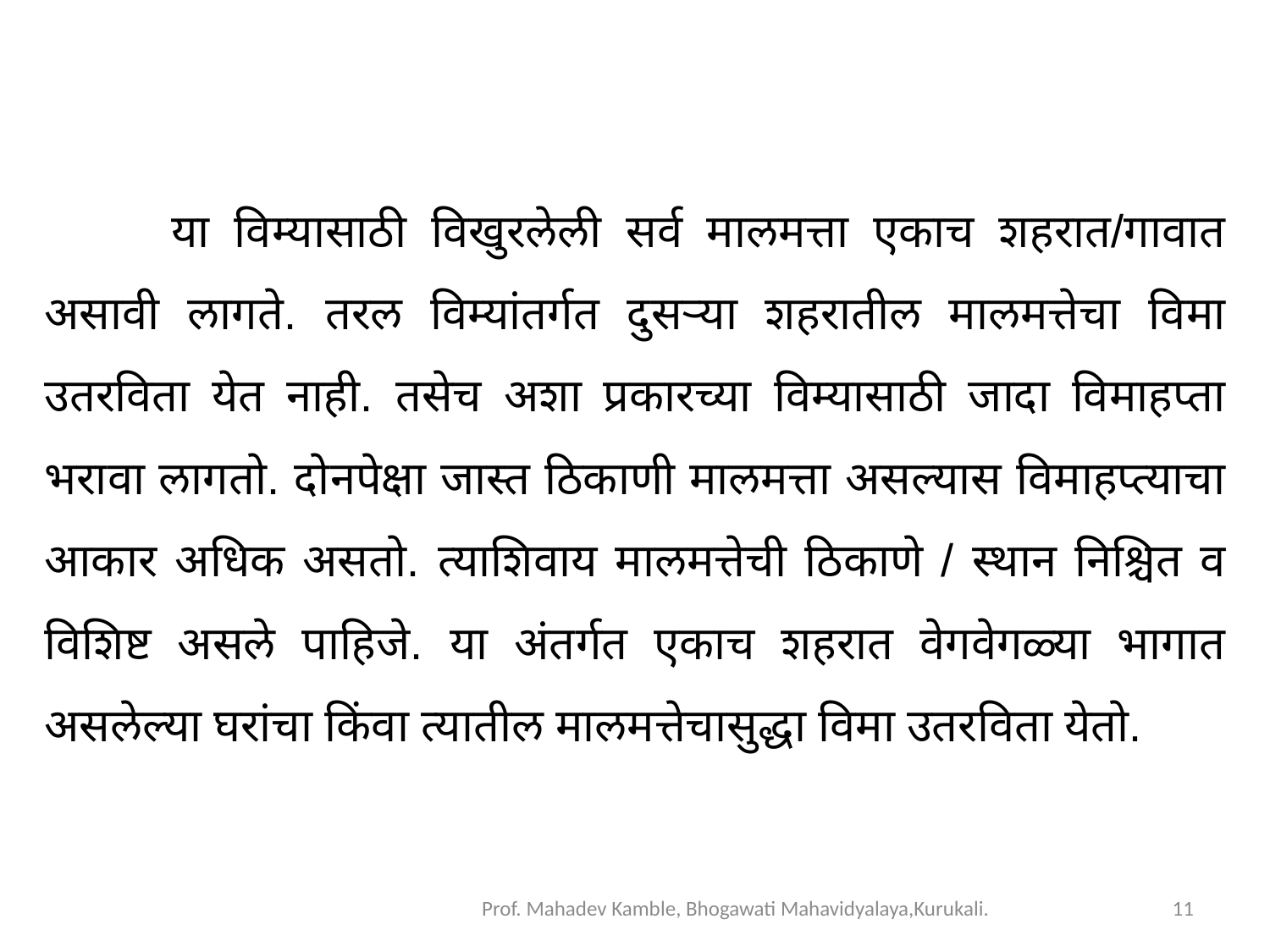

या विम्यासाठी विखुरलेली सर्व मालमत्ता एकाच शहरात/गावात असावी लागते. तरल विम्यांतर्गत दुसऱ्या शहरातील मालमत्तेचा विमा उतरविता येत नाही. तसेच अशा प्रकारच्या विम्यासाठी जादा विमाहप्ता भरावा लागतो. दोनपेक्षा जास्त ठिकाणी मालमत्ता असल्यास विमाहप्त्याचा आकार अधिक असतो. त्याशिवाय मालमत्तेची ठिकाणे / स्थान निश्चित व विशिष्ट असले पाहिजे. या अंतर्गत एकाच शहरात वेगवेगळ्या भागात असलेल्या घरांचा किंवा त्यातील मालमत्तेचासुद्धा विमा उतरविता येतो.
Prof. Mahadev Kamble, Bhogawati Mahavidyalaya,Kurukali.
11